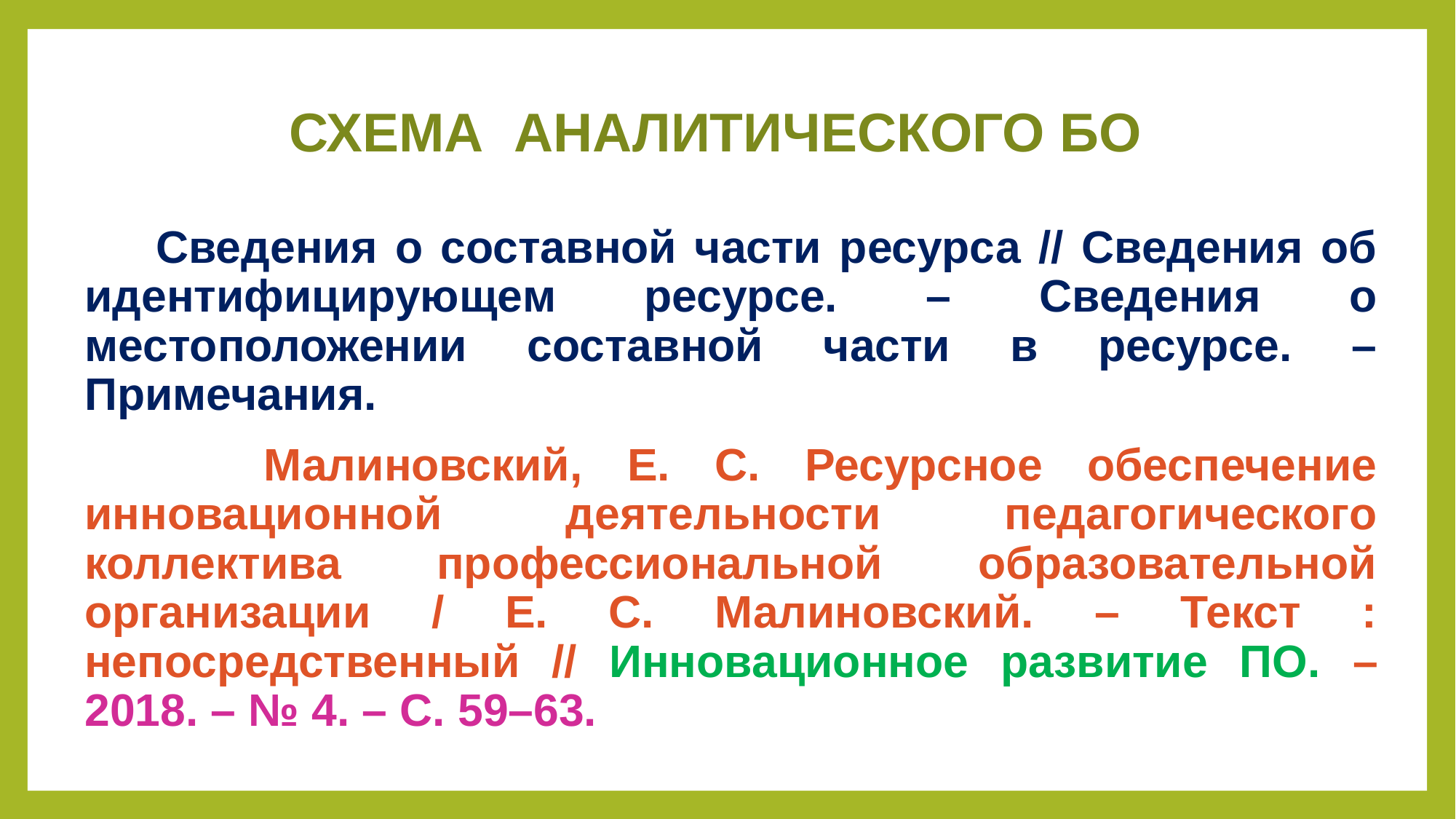

# СХЕМА  АНАЛИТИЧЕСКОГО БО
    Сведения о составной части ресурса // Сведения об идентифицирующем ресурсе. – Сведения о местоположении составной части в ресурсе. – Примечания.
    Малиновский, Е. С. Ресурсное обеспечение инновационной деятельности педагогического коллектива профессиональной образовательной организации / Е. С. Малиновский. – Текст : непосредственный // Инновационное развитие ПО. – 2018. – № 4. – С. 59–63.